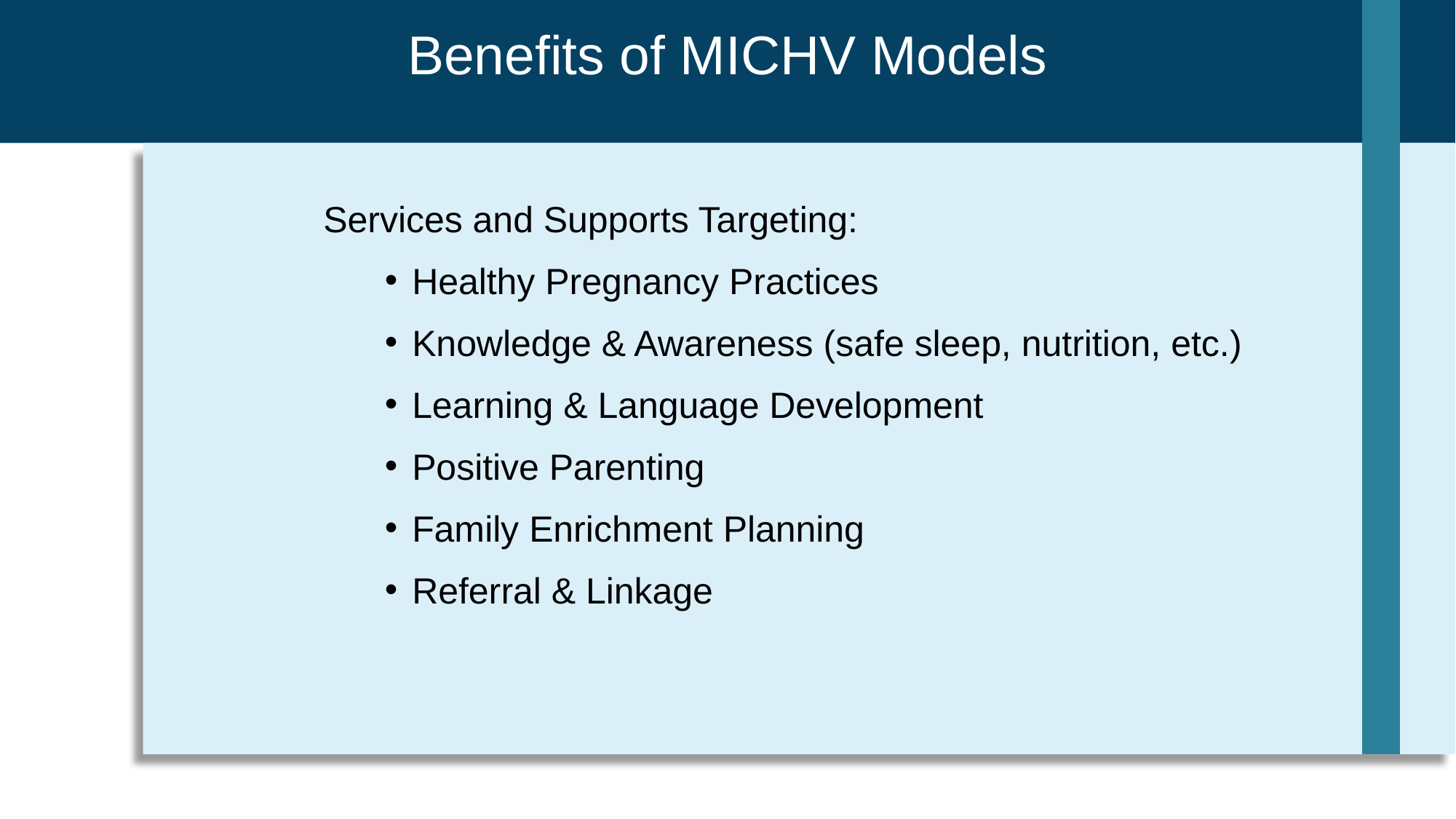

# Benefits of MICHV Models

Services and Supports Targeting:
Healthy Pregnancy Practices
Knowledge & Awareness (safe sleep, nutrition, etc.)
Learning & Language Development
Positive Parenting
Family Enrichment Planning
Referral & Linkage